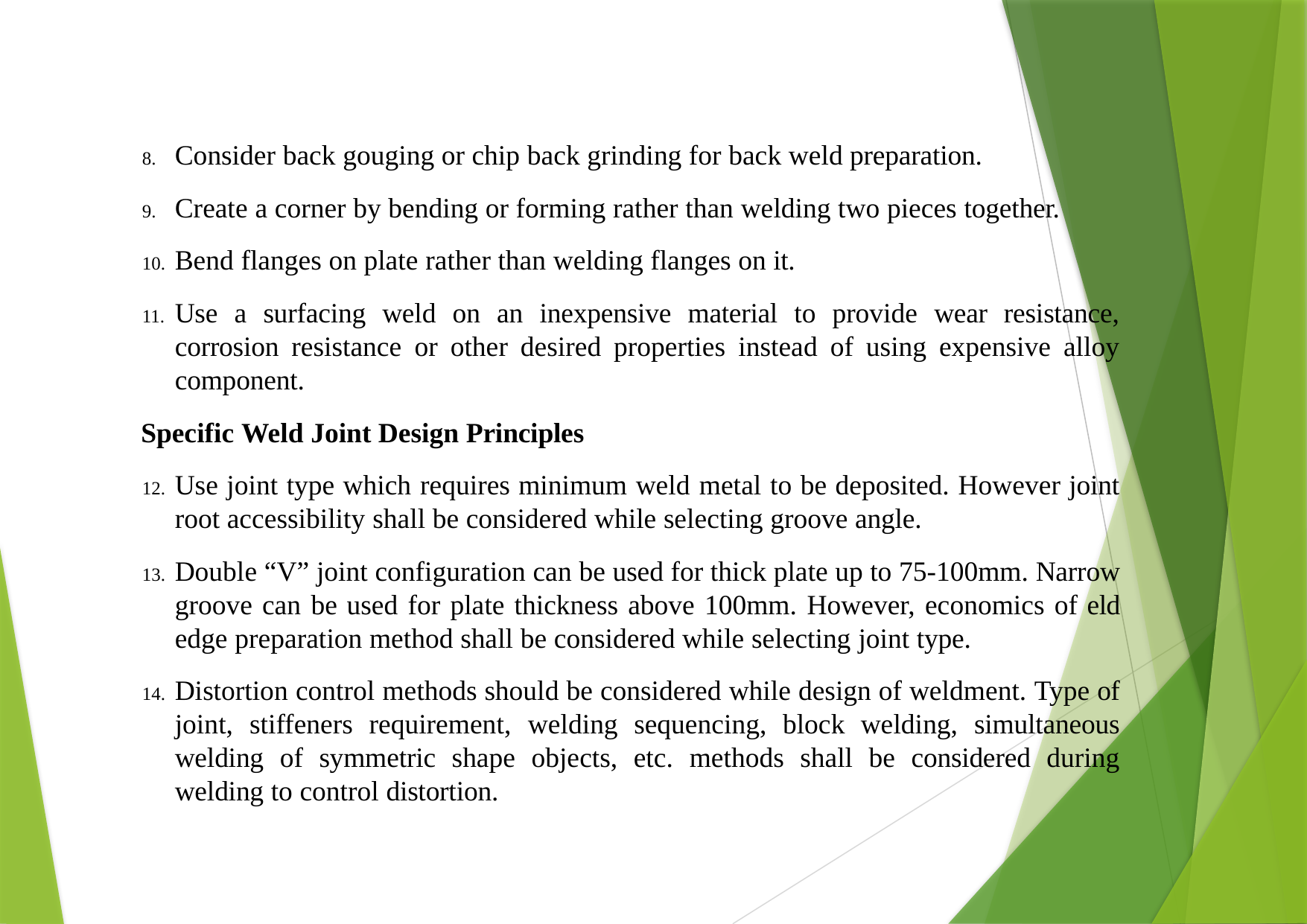

Consider back gouging or chip back grinding for back weld preparation.
Create a corner by bending or forming rather than welding two pieces together.
Bend flanges on plate rather than welding flanges on it.
Use a surfacing weld on an inexpensive material to provide wear resistance, corrosion resistance or other desired properties instead of using expensive alloy component.
Specific Weld Joint Design Principles
Use joint type which requires minimum weld metal to be deposited. However joint root accessibility shall be considered while selecting groove angle.
Double “V” joint configuration can be used for thick plate up to 75-100mm. Narrow groove can be used for plate thickness above 100mm. However, economics of eld edge preparation method shall be considered while selecting joint type.
Distortion control methods should be considered while design of weldment. Type of joint,  stiffeners  requirement,  welding  sequencing,  block  welding,  simultaneous welding of symmetric shape objects, etc. methods shall be considered during welding to control distortion.